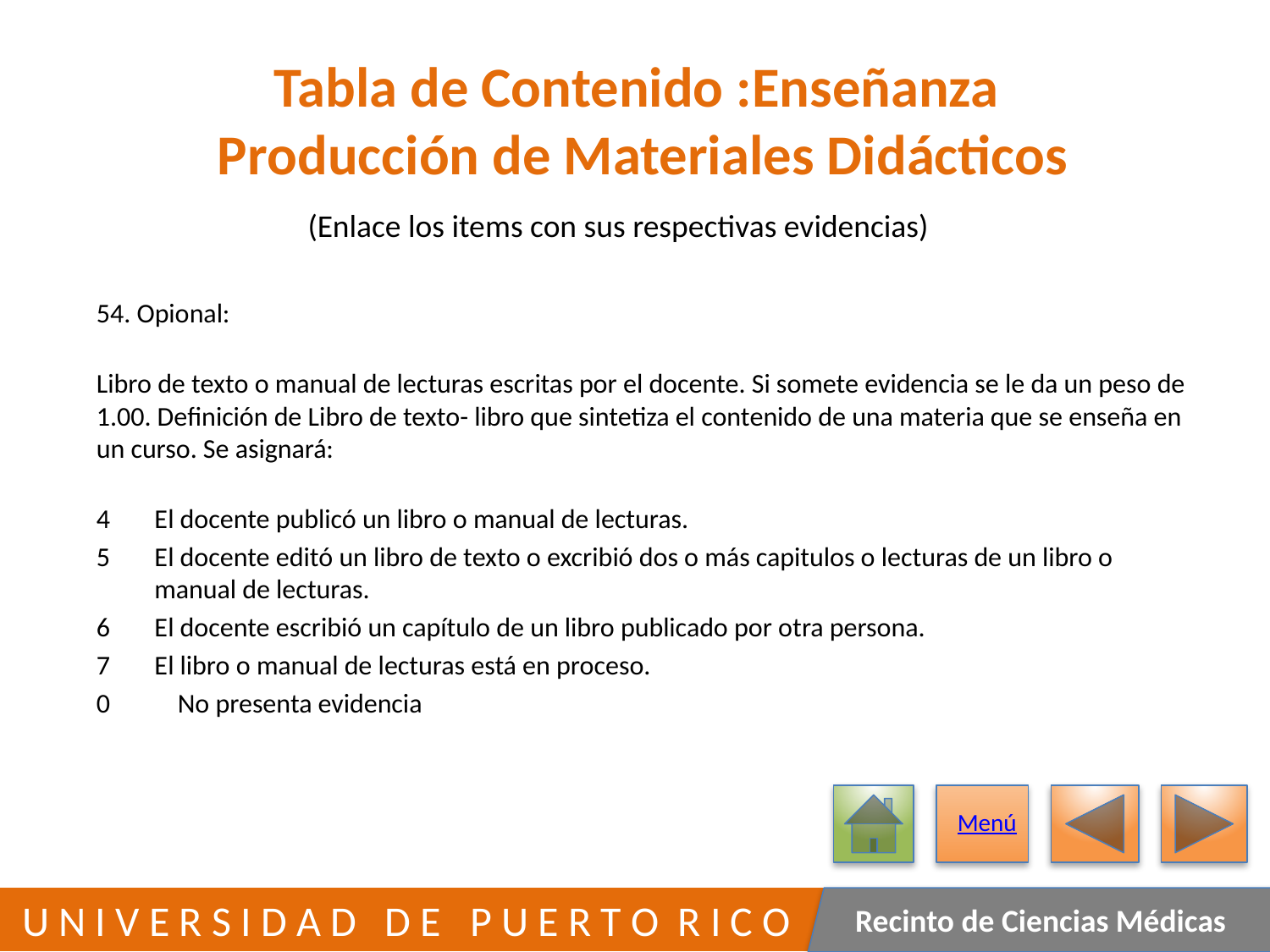

# Tabla de Contenido :Enseñanza Producción de Materiales Didácticos
(Enlace los items con sus respectivas evidencias)
54. Opional:
Libro de texto o manual de lecturas escritas por el docente. Si somete evidencia se le da un peso de 1.00. Definición de Libro de texto- libro que sintetiza el contenido de una materia que se enseña en un curso. Se asignará:
El docente publicó un libro o manual de lecturas.
El docente editó un libro de texto o excribió dos o más capitulos o lecturas de un libro o manual de lecturas.
El docente escribió un capítulo de un libro publicado por otra persona.
El libro o manual de lecturas está en proceso.
0	No presenta evidencia

Menú

113
 U N I V E R S I D A D   D E   P U E R T O  R I C O

Recinto de Ciencias Médicas